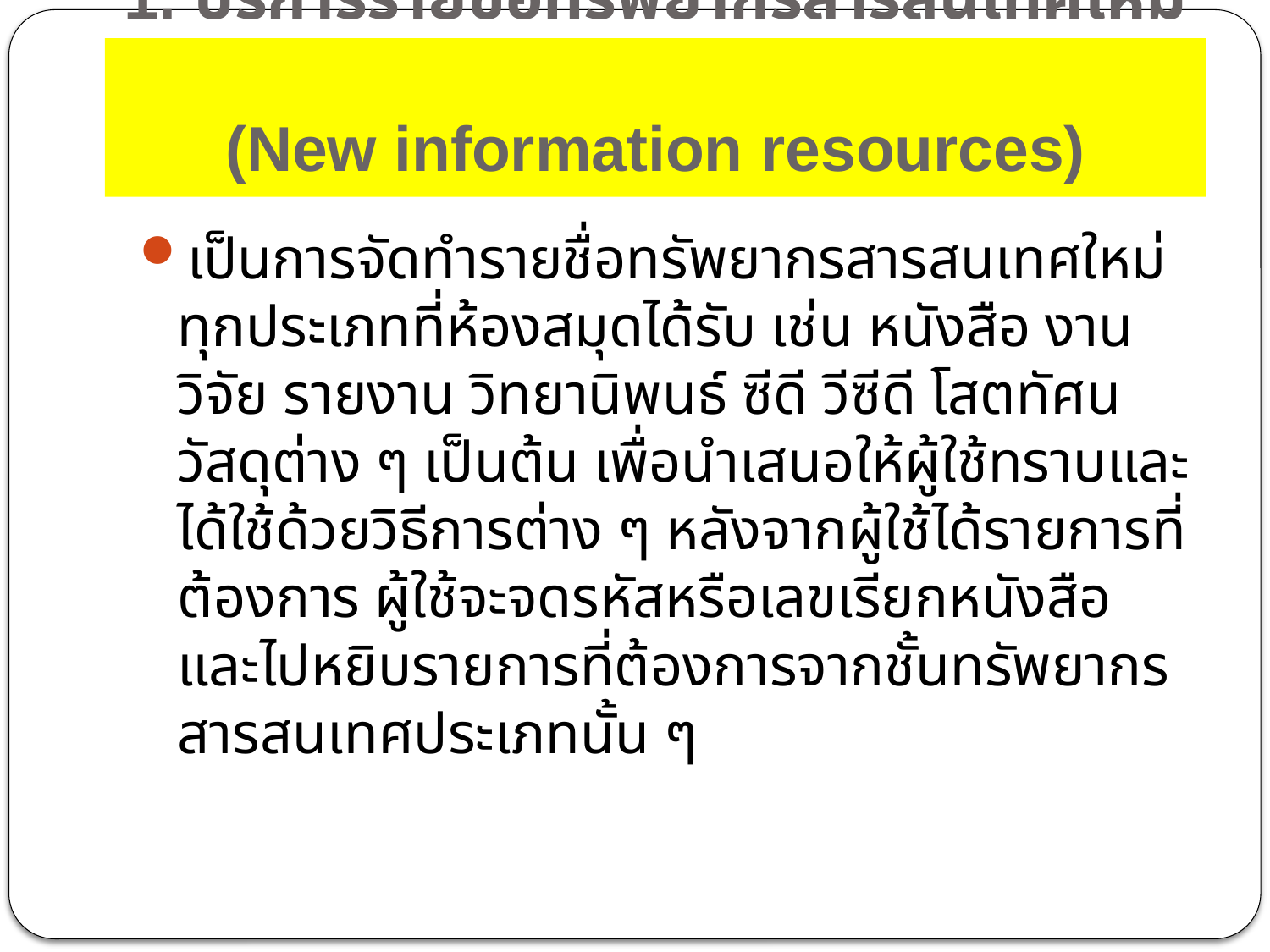

# 1. บริการรายชื่อทรัพยากรสารสนเทศใหม่ (New information resources)
เป็นการจัดทำรายชื่อทรัพยากรสารสนเทศใหม่ทุกประเภทที่ห้องสมุดได้รับ เช่น หนังสือ งานวิจัย รายงาน วิทยานิพนธ์ ซีดี วีซีดี โสตทัศนวัสดุต่าง ๆ เป็นต้น เพื่อนำเสนอให้ผู้ใช้ทราบและได้ใช้ด้วยวิธีการต่าง ๆ หลังจากผู้ใช้ได้รายการที่ต้องการ ผู้ใช้จะจดรหัสหรือเลขเรียกหนังสือ และไปหยิบรายการที่ต้องการจากชั้นทรัพยากรสารสนเทศประเภทนั้น ๆ